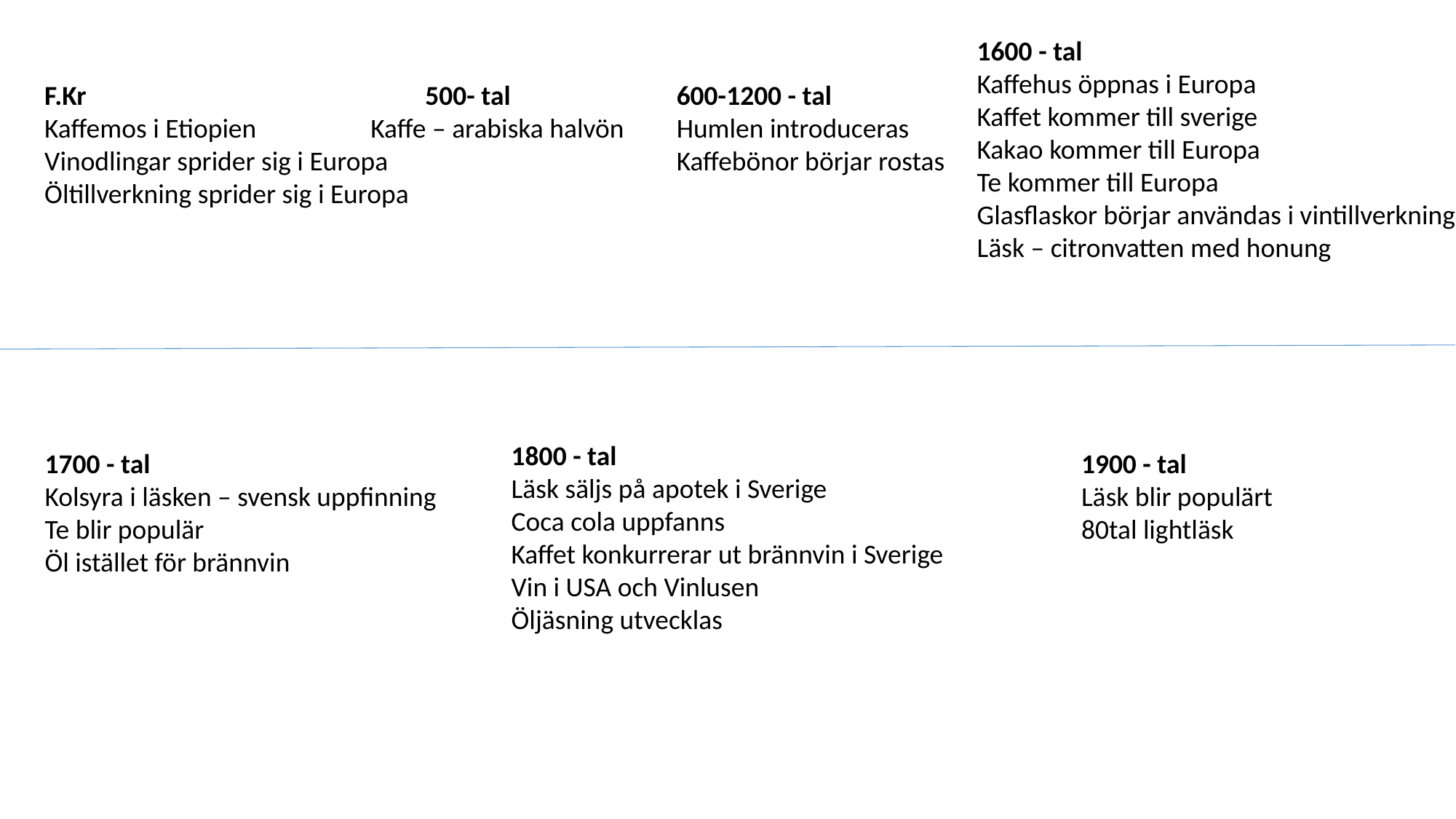

1600 - tal
Kaffehus öppnas i Europa
Kaffet kommer till sverige
Kakao kommer till Europa
Te kommer till Europa
Glasflaskor börjar användas i vintillverkning
Läsk – citronvatten med honung
F.Kr
Kaffemos i Etiopien
Vinodlingar sprider sig i Europa
Öltillverkning sprider sig i Europa
500- tal
Kaffe – arabiska halvön

600-1200 - tal
Humlen introduceras
Kaffebönor börjar rostas
1800 - tal
Läsk säljs på apotek i Sverige
Coca cola uppfanns
Kaffet konkurrerar ut brännvin i Sverige
Vin i USA och Vinlusen
Öljäsning utvecklas
1700 - tal
Kolsyra i läsken – svensk uppfinning
Te blir populär
Öl istället för brännvin
1900 - tal
Läsk blir populärt
80tal lightläsk